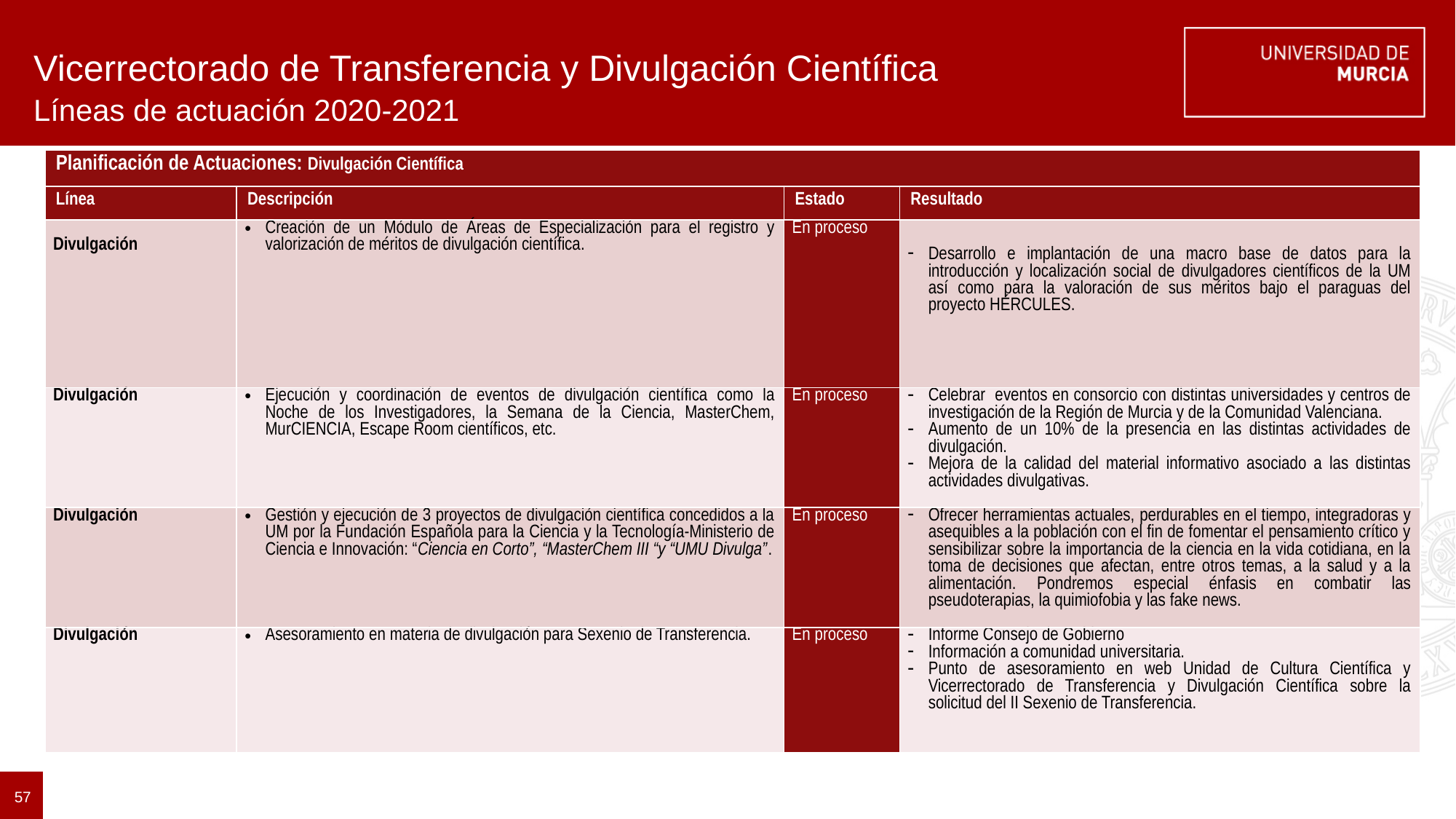

# Vicerrectorado de Transferencia y Divulgación Científica
Líneas de actuación 2020-2021
| Planificación de Actuaciones: Divulgación Científica |  |  |  |
| --- | --- | --- | --- |
| Línea | Descripción | Estado | Resultado |
| Divulgación | Creación de un Módulo de Áreas de Especialización para el registro y valorización de méritos de divulgación científica. | En proceso | Desarrollo e implantación de una macro base de datos para la introducción y localización social de divulgadores científicos de la UM así como para la valoración de sus méritos bajo el paraguas del proyecto HÉRCULES. |
| Divulgación | Ejecución y coordinación de eventos de divulgación científica como la Noche de los Investigadores, la Semana de la Ciencia, MasterChem, MurCIENCIA, Escape Room científicos, etc. | En proceso | Celebrar eventos en consorcio con distintas universidades y centros de investigación de la Región de Murcia y de la Comunidad Valenciana. Aumento de un 10% de la presencia en las distintas actividades de divulgación. Mejora de la calidad del material informativo asociado a las distintas actividades divulgativas. |
| Divulgación | Gestión y ejecución de 3 proyectos de divulgación científica concedidos a la UM por la Fundación Española para la Ciencia y la Tecnología-Ministerio de Ciencia e Innovación: “Ciencia en Corto”, “MasterChem III “y “UMU Divulga”. | En proceso | Ofrecer herramientas actuales, perdurables en el tiempo, integradoras y asequibles a la población con el fin de fomentar el pensamiento crítico y sensibilizar sobre la importancia de la ciencia en la vida cotidiana, en la toma de decisiones que afectan, entre otros temas, a la salud y a la alimentación. Pondremos especial énfasis en combatir las pseudoterapias, la quimiofobia y las fake news. |
| Divulgación | Asesoramiento en materia de divulgación para Sexenio de Transferencia. | En proceso | Informe Consejo de Gobierno Información a comunidad universitaria. Punto de asesoramiento en web Unidad de Cultura Científica y Vicerrectorado de Transferencia y Divulgación Científica sobre la solicitud del II Sexenio de Transferencia. |
57